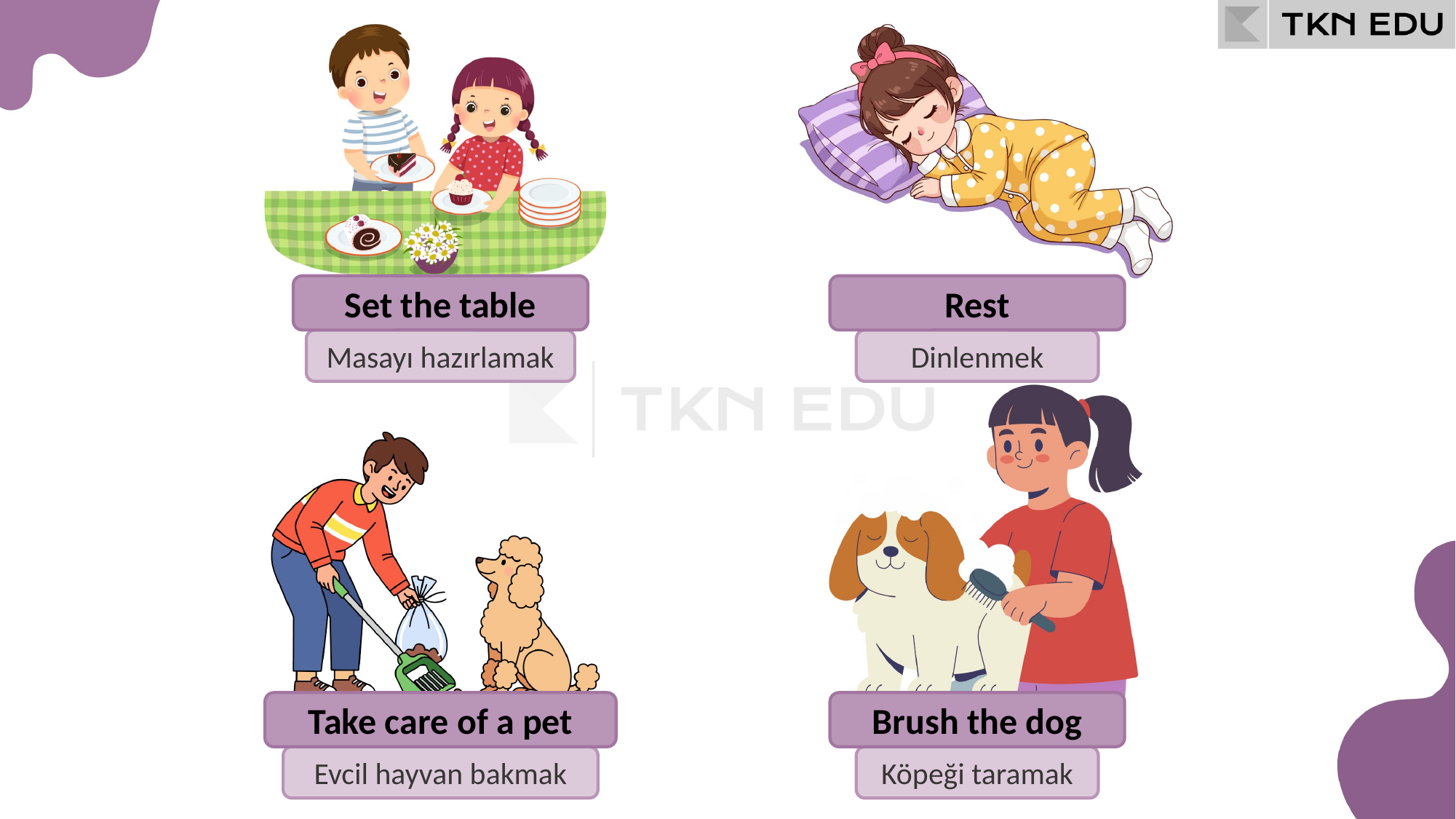

Set the table
Rest
Masayı hazırlamak
Dinlenmek
Take care of a pet
Brush the dog
Evcil hayvan bakmak
Köpeği taramak